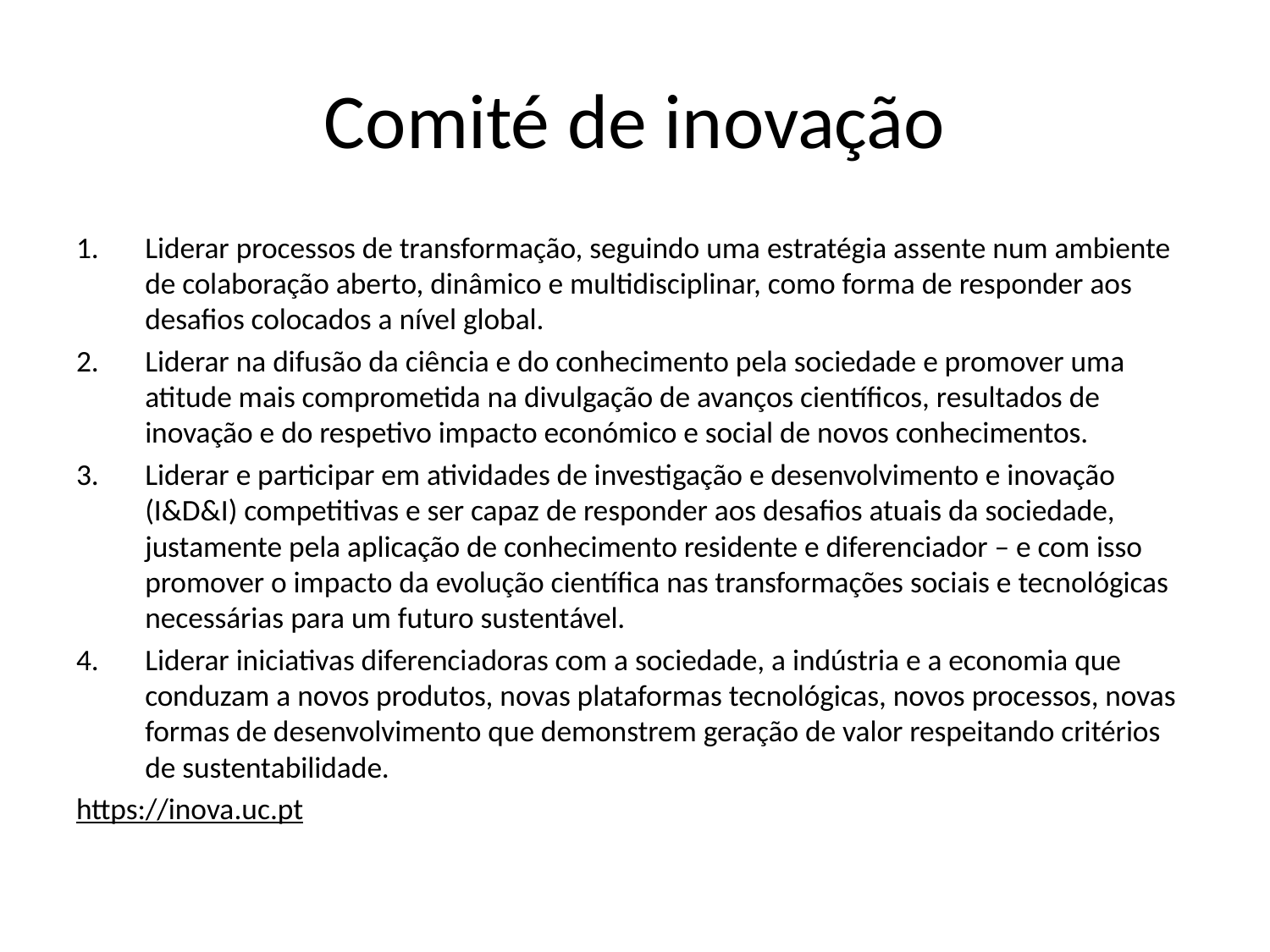

# Comité de inovação
Liderar processos de transformação, seguindo uma estratégia assente num ambiente de colaboração aberto, dinâmico e multidisciplinar, como forma de responder aos desafios colocados a nível global.
Liderar na difusão da ciência e do conhecimento pela sociedade e promover uma atitude mais comprometida na divulgação de avanços científicos, resultados de inovação e do respetivo impacto económico e social de novos conhecimentos.
Liderar e participar em atividades de investigação e desenvolvimento e inovação (I&D&I) competitivas e ser capaz de responder aos desafios atuais da sociedade, justamente pela aplicação de conhecimento residente e diferenciador – e com isso promover o impacto da evolução científica nas transformações sociais e tecnológicas necessárias para um futuro sustentável.
Liderar iniciativas diferenciadoras com a sociedade, a indústria e a economia que conduzam a novos produtos, novas plataformas tecnológicas, novos processos, novas formas de desenvolvimento que demonstrem geração de valor respeitando critérios de sustentabilidade.
https://inova.uc.pt